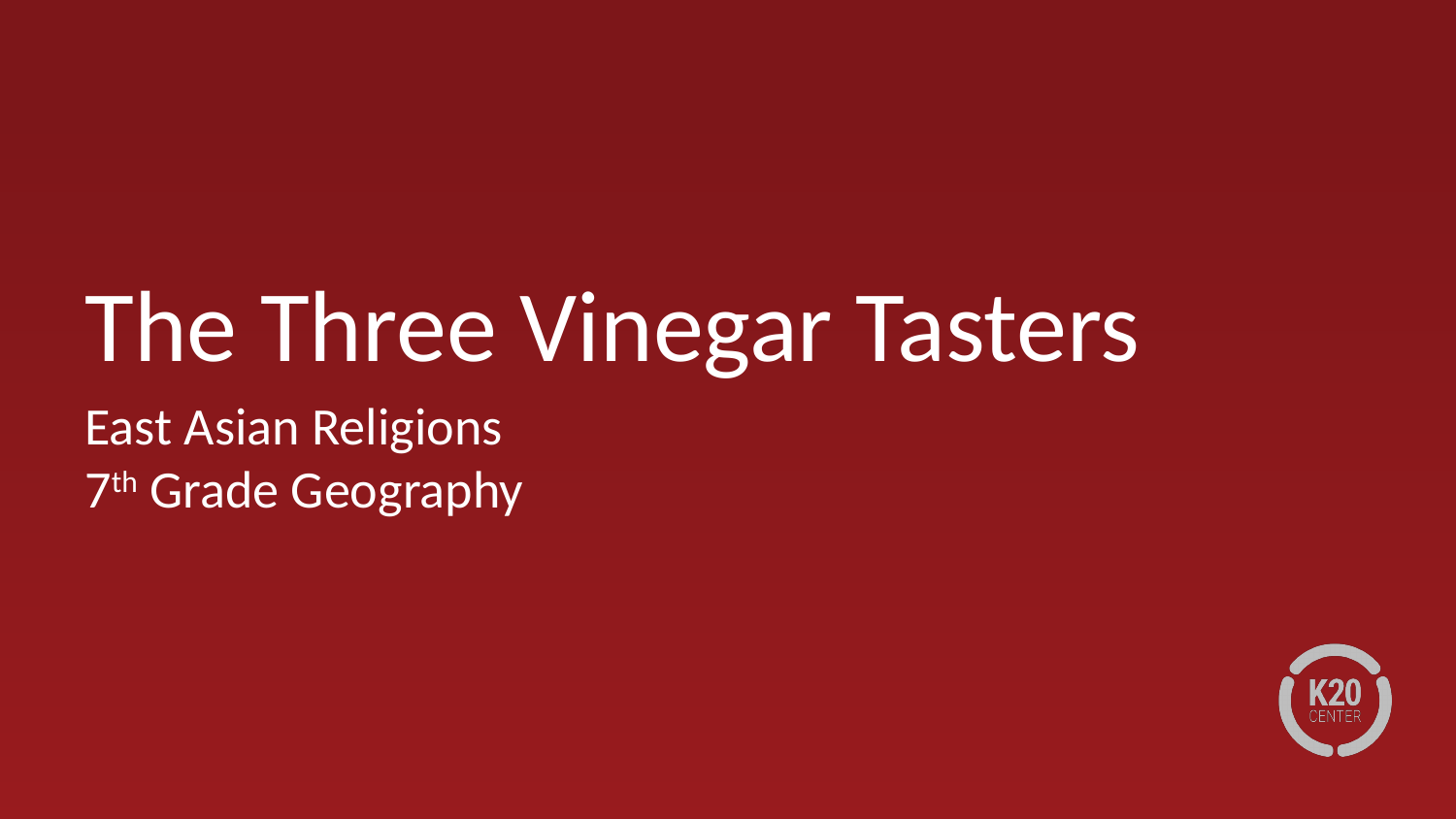

# The Three Vinegar Tasters
East Asian Religions
7th Grade Geography